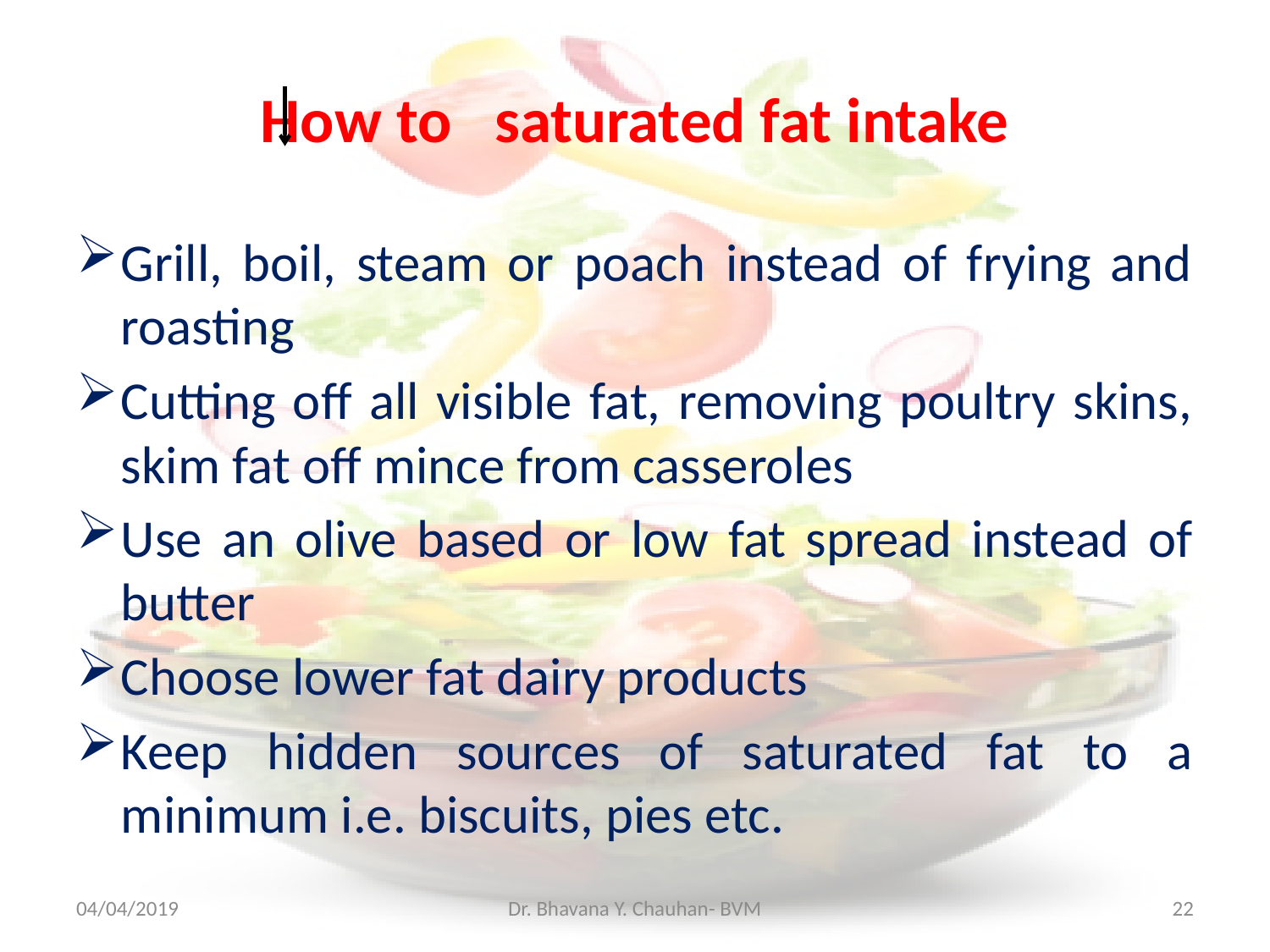

# How to   saturated fat intake
Grill, boil, steam or poach instead of frying and roasting
Cutting off all visible fat, removing poultry skins, skim fat off mince from casseroles
Use an olive based or low fat spread instead of butter
Choose lower fat dairy products
Keep hidden sources of saturated fat to a minimum i.e. biscuits, pies etc.
04/04/2019
Dr. Bhavana Y. Chauhan- BVM
22